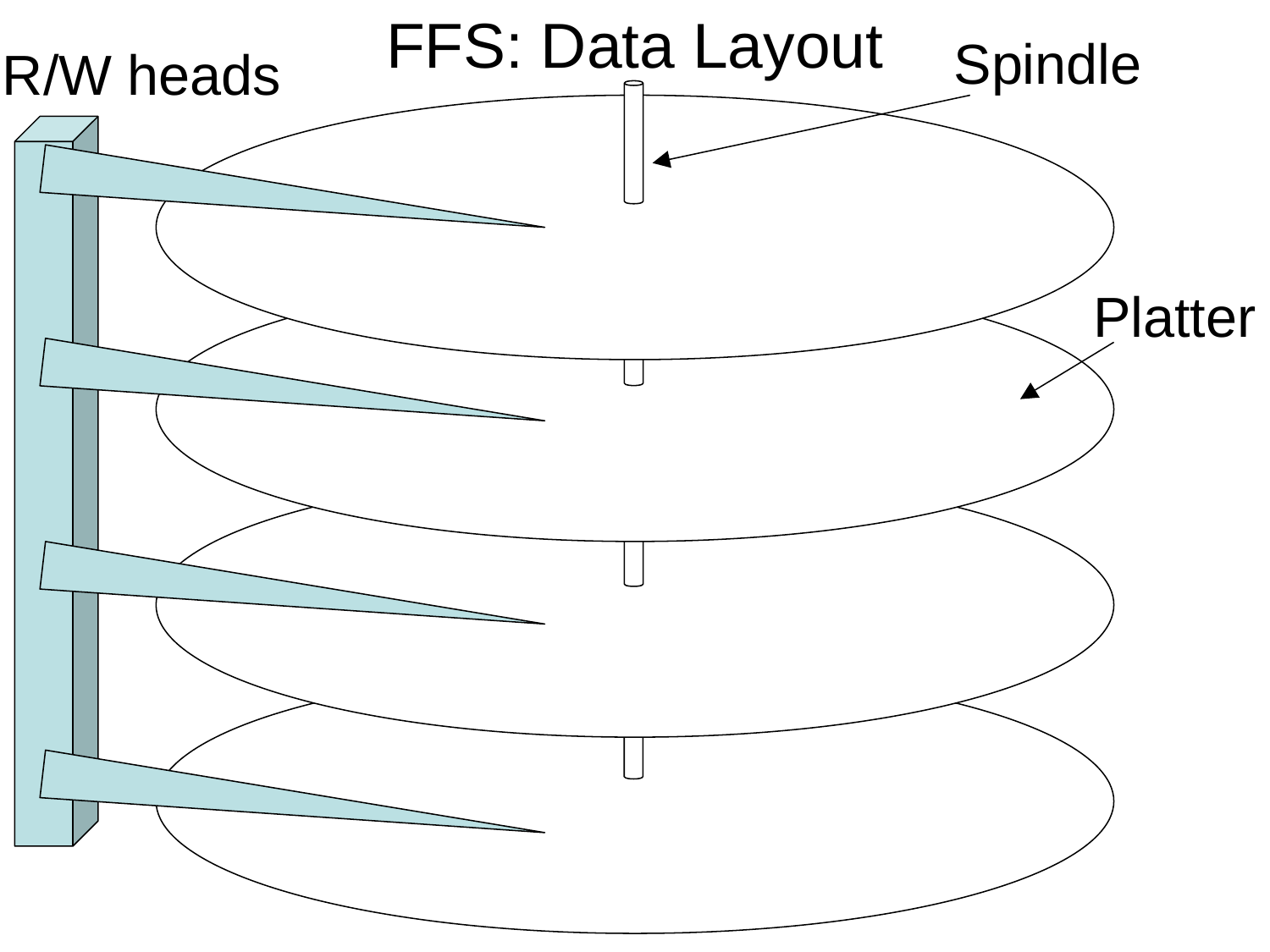

# FFS: Data Layout
Spindle
R/W heads

Platter